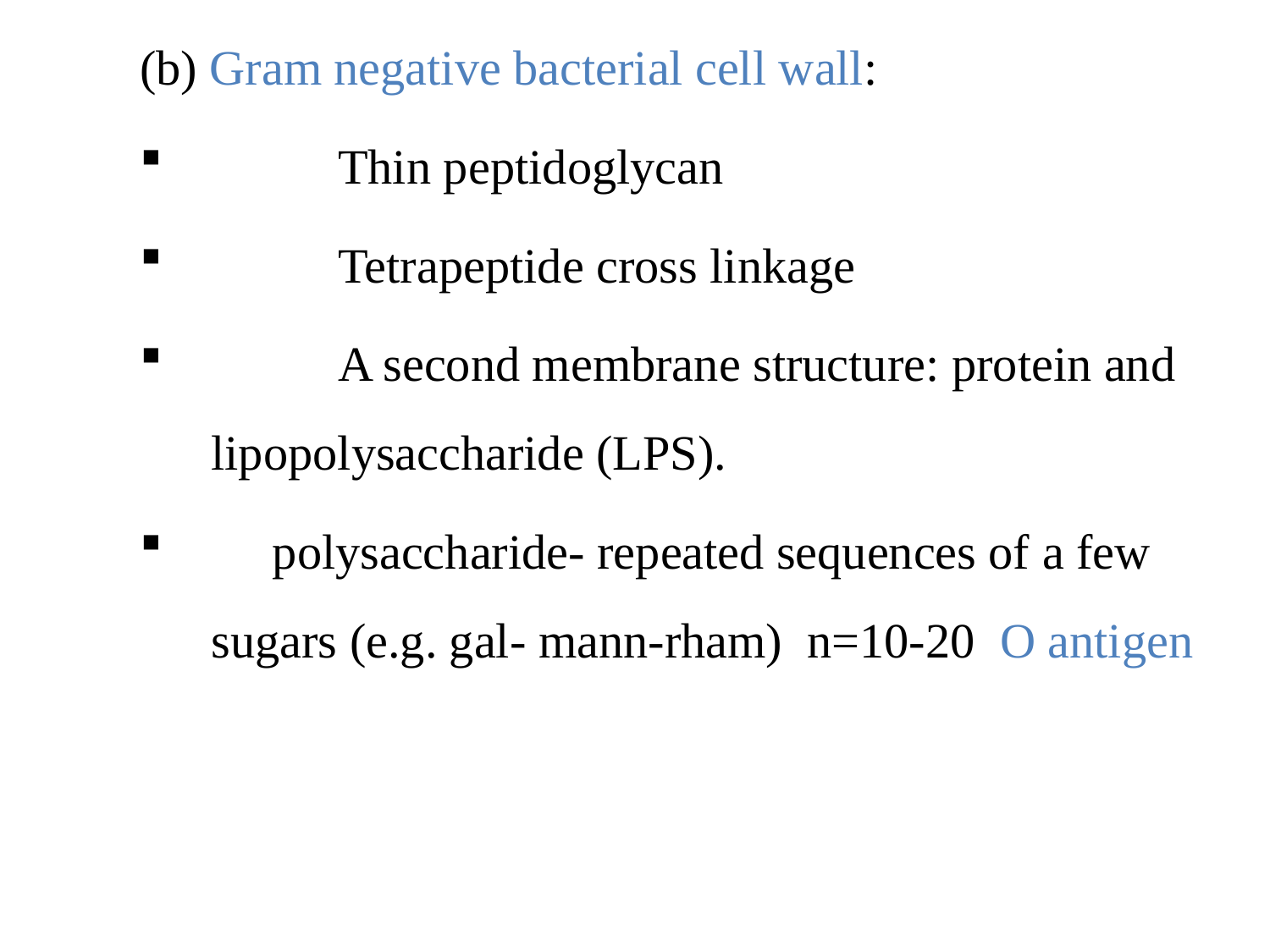

(b) Gram negative bacterial cell wall:
	Thin peptidoglycan
	Tetrapeptide cross linkage
	A second membrane structure: protein and lipopolysaccharide (LPS).
     polysaccharide- repeated sequences of a few sugars (e.g. gal- mann-rham)  n=10-20  O antigen